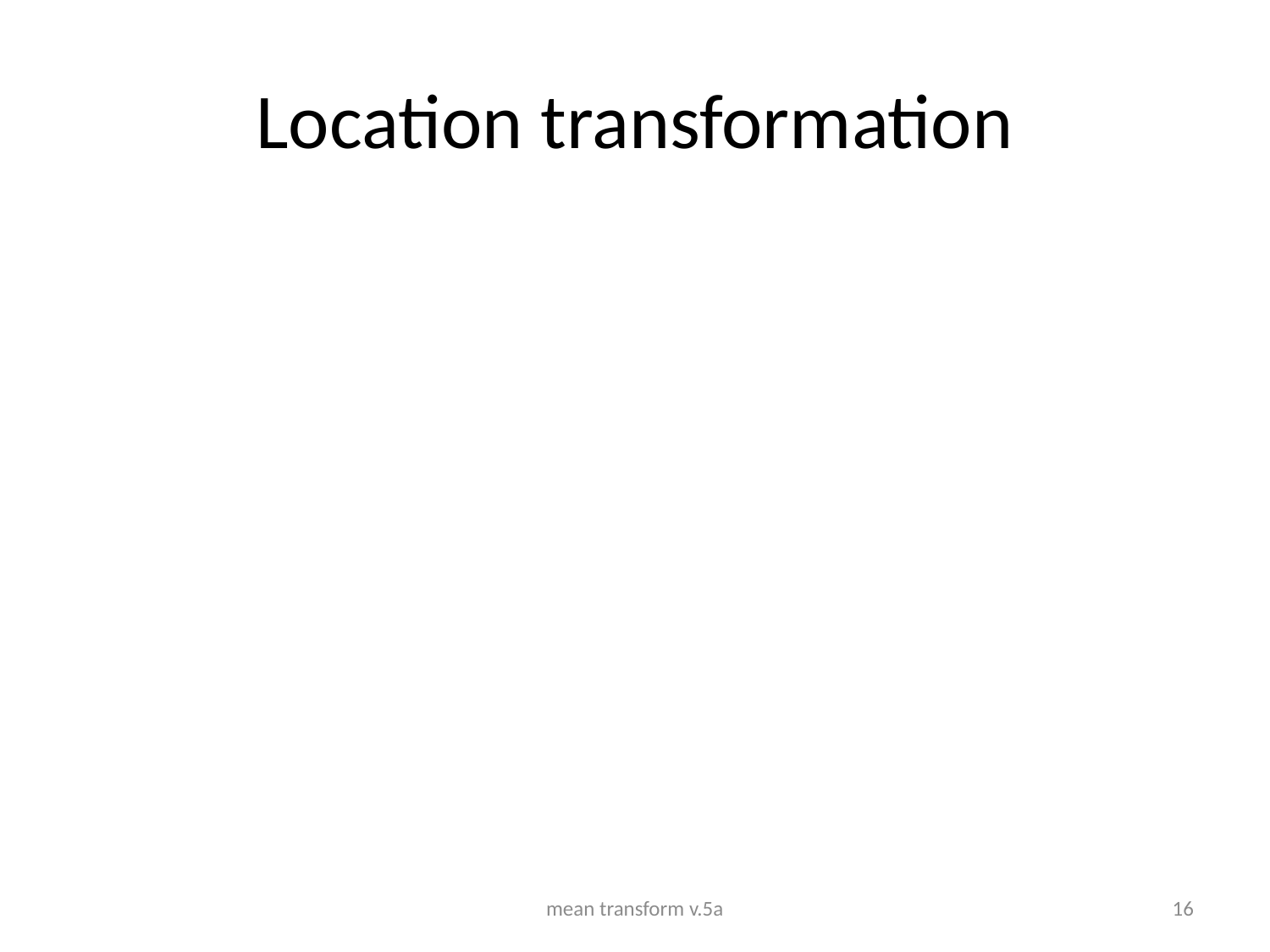

# Location transformation

mean transform v.5a
16